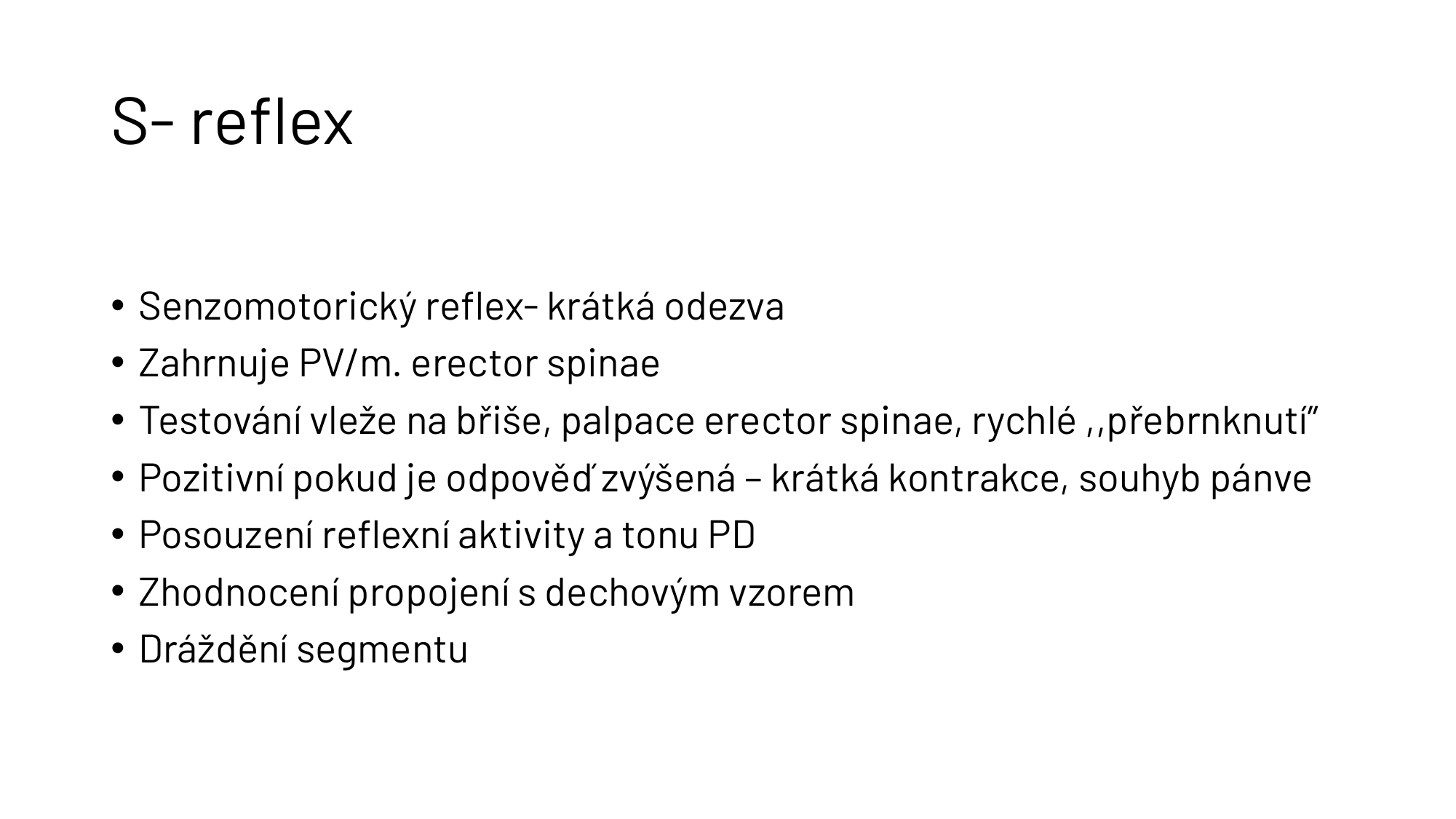

# S- reflex

Senzomotorický reflex- krátká odezva
Zahrnuje PV/m. erector spinae
Testování vleže na břiše, palpace erector spinae, rychlé ,,přebrnknutí”
Pozitivní pokud je odpověď zvýšená – krátká kontrakce, souhyb pánve
Posouzení reflexní aktivity a tonu PD
Zhodnocení propojení s dechovým vzorem
Dráždění segmentu